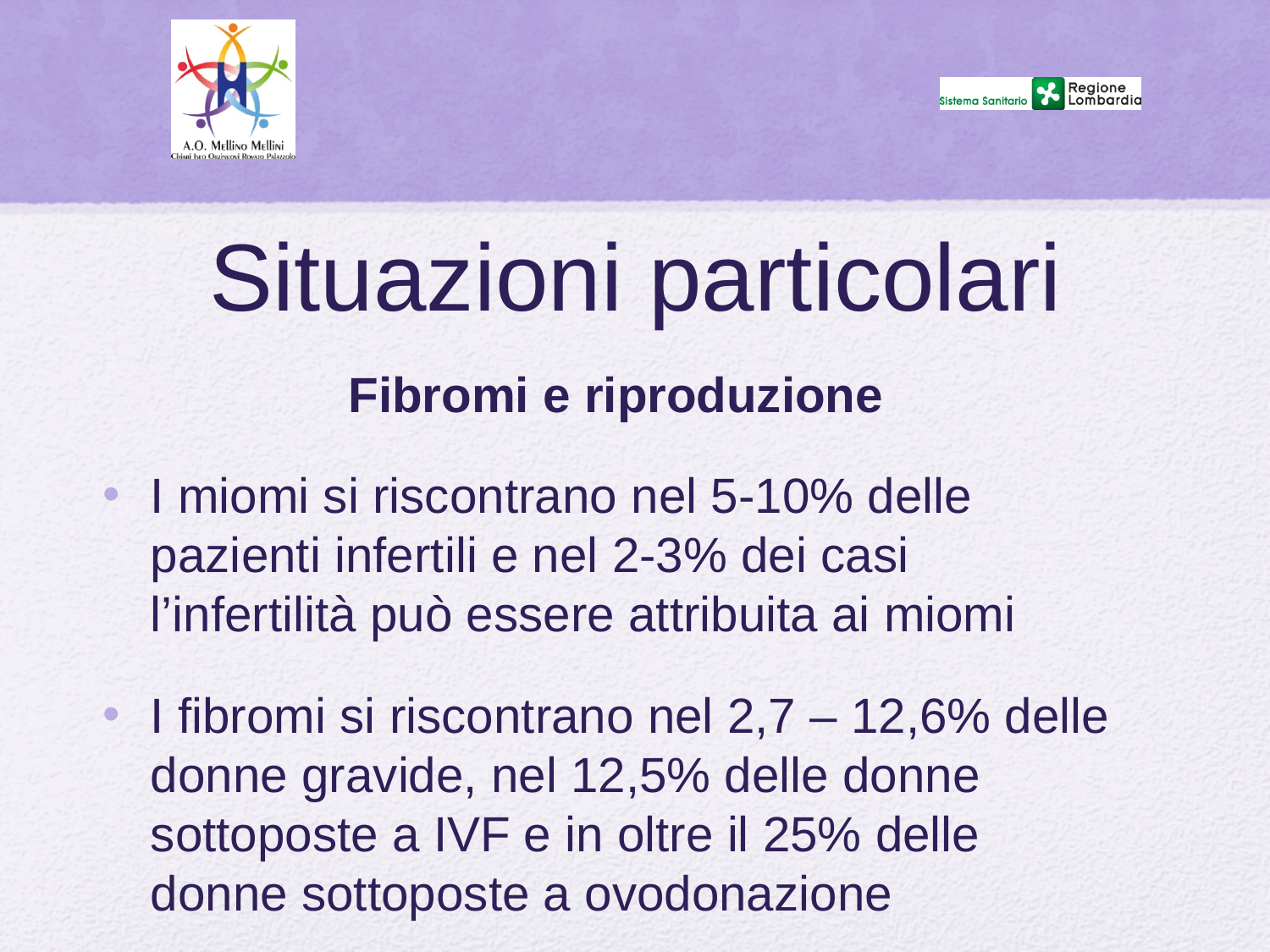

# Situazioni particolari
Fibromi e riproduzione
I miomi si riscontrano nel 5-10% delle pazienti infertili e nel 2-3% dei casi l’infertilità può essere attribuita ai miomi
I fibromi si riscontrano nel 2,7 – 12,6% delle donne gravide, nel 12,5% delle donne sottoposte a IVF e in oltre il 25% delle donne sottoposte a ovodonazione